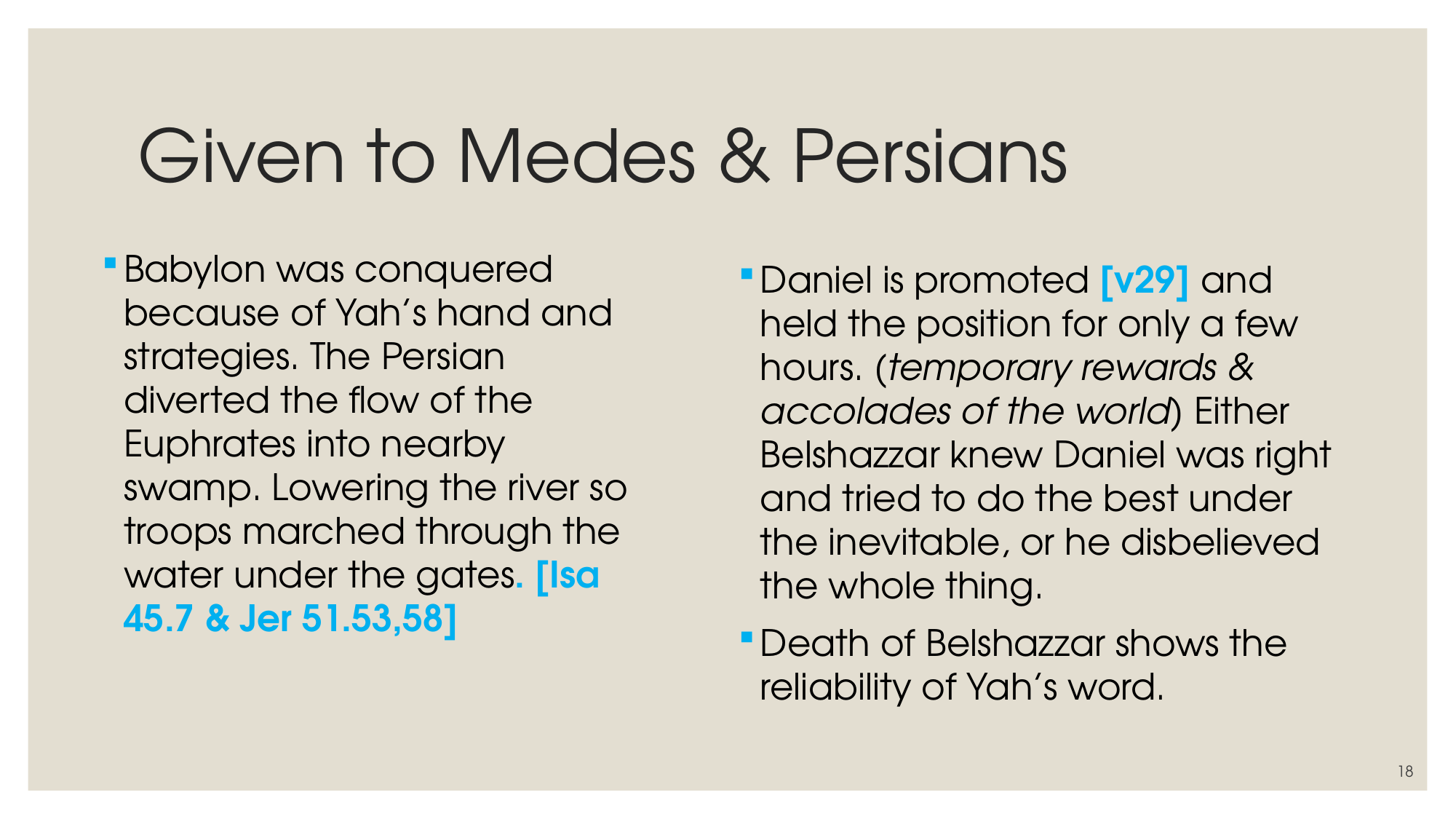

# Given to Medes & Persians
Babylon was conquered because of Yah’s hand and strategies. The Persian diverted the flow of the Euphrates into nearby swamp. Lowering the river so troops marched through the water under the gates. [Isa 45.7 & Jer 51.53,58]
Daniel is promoted [v29] and held the position for only a few hours. (temporary rewards & accolades of the world) Either Belshazzar knew Daniel was right and tried to do the best under the inevitable, or he disbelieved the whole thing.
Death of Belshazzar shows the reliability of Yah’s word.
18